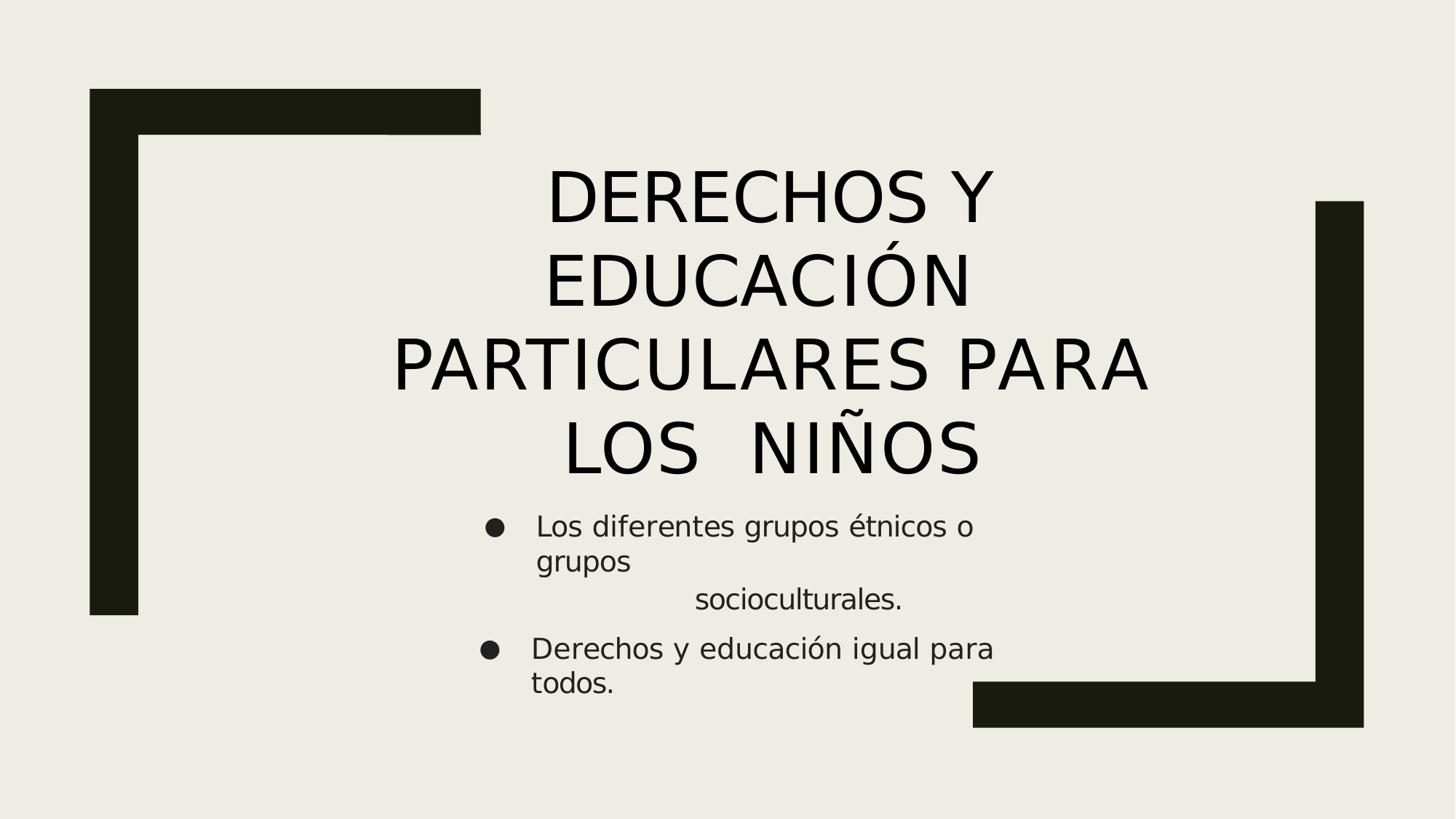

Derechos y educación  particulares para los  niños
Los diferentes grupos étnicos o grupos
socioculturales.
Derechos y educación igual para todos.